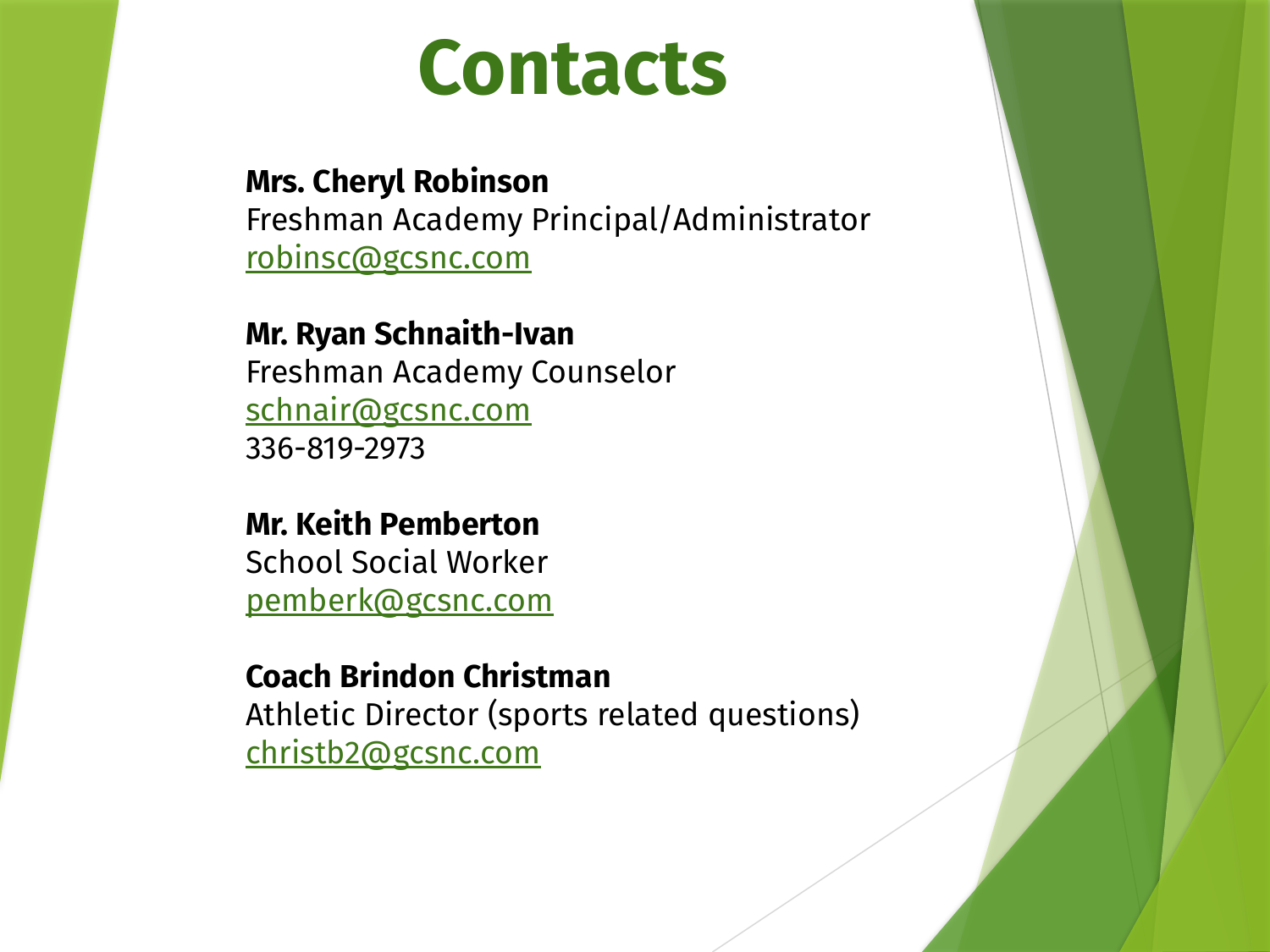

# Contacts

Mrs. Cheryl Robinson
Freshman Academy Principal/Administrator
robinsc@gcsnc.com

Mr. Ryan Schnaith-Ivan
Freshman Academy Counselor
schnair@gcsnc.com
336-819-2973

Mr. Keith Pemberton
School Social Worker
pemberk@gcsnc.com

Coach Brindon Christman
Athletic Director (sports related questions) christb2@gcsnc.com